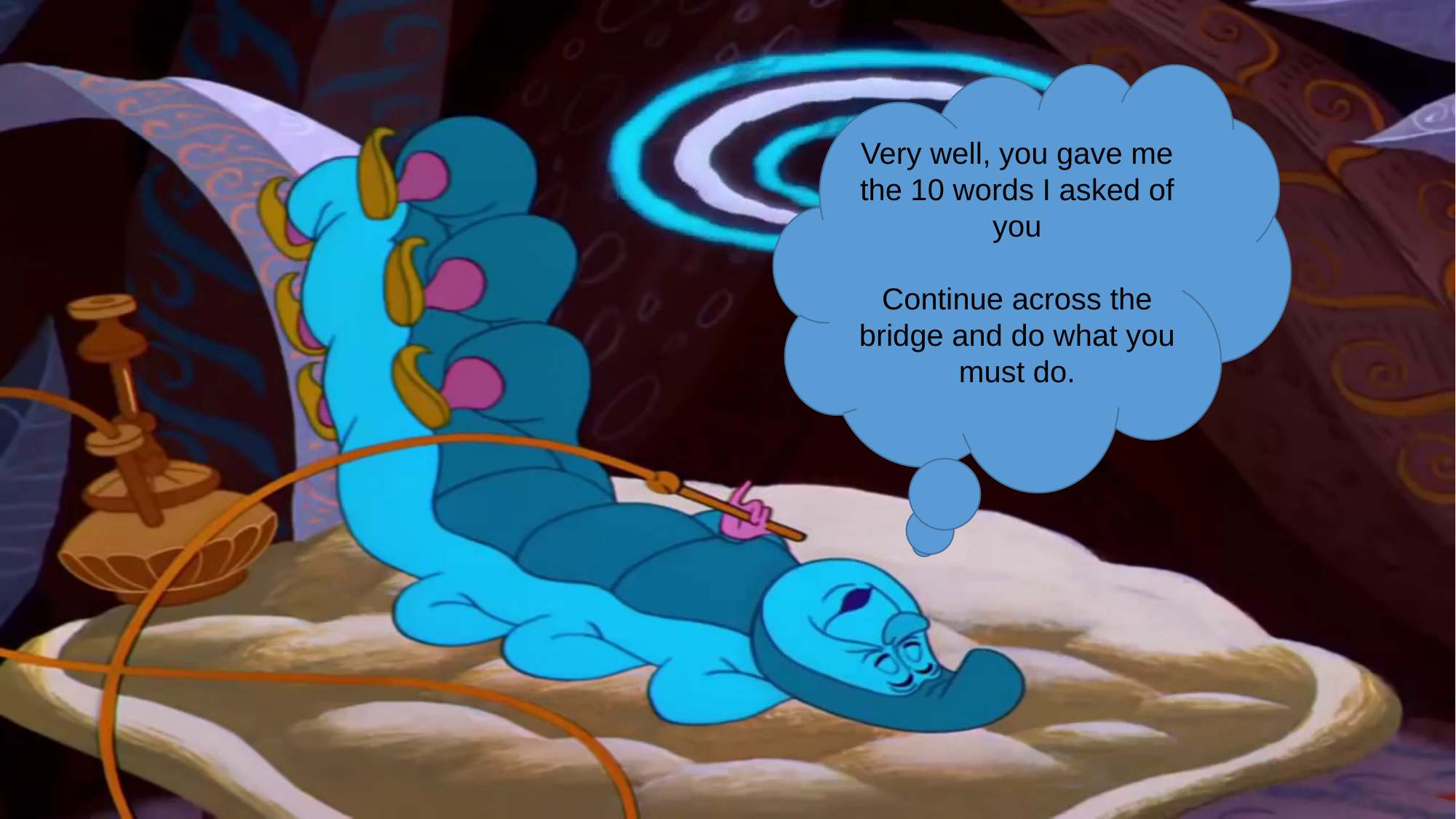

Very well, you gave me the 10 words I asked of you

Continue across the bridge and do what you must do.